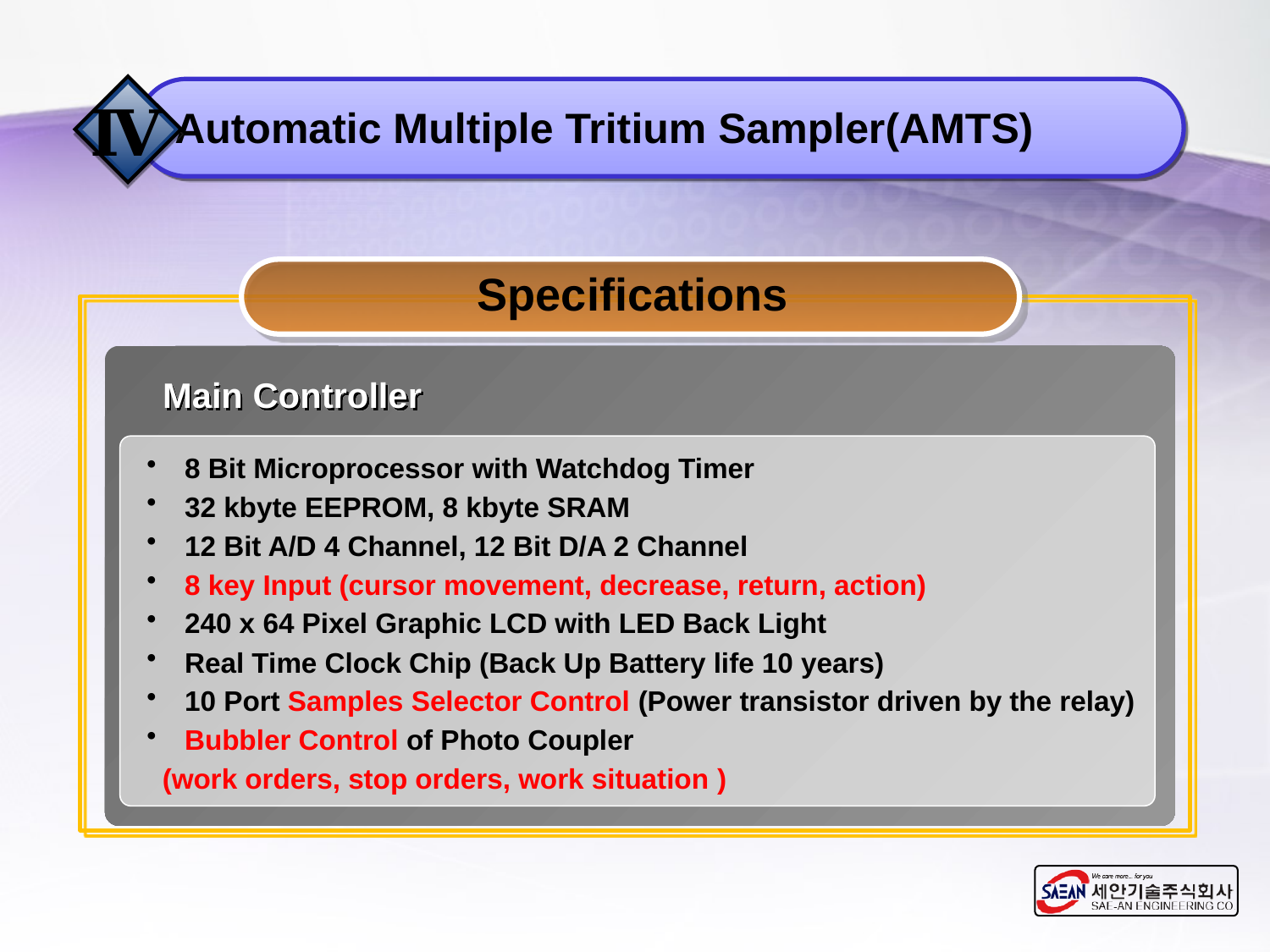

Ⅳ
Automatic Multiple Tritium Sampler(AMTS)

Specifications

Main Controller

 8 Bit Microprocessor with Watchdog Timer
 32 kbyte EEPROM, 8 kbyte SRAM
 12 Bit A/D 4 Channel, 12 Bit D/A 2 Channel
 8 key Input (cursor movement, decrease, return, action)
 240 x 64 Pixel Graphic LCD with LED Back Light
 Real Time Clock Chip (Back Up Battery life 10 years)
 10 Port Samples Selector Control (Power transistor driven by the relay)
 Bubbler Control of Photo Coupler
  (work orders, stop orders, work situation )